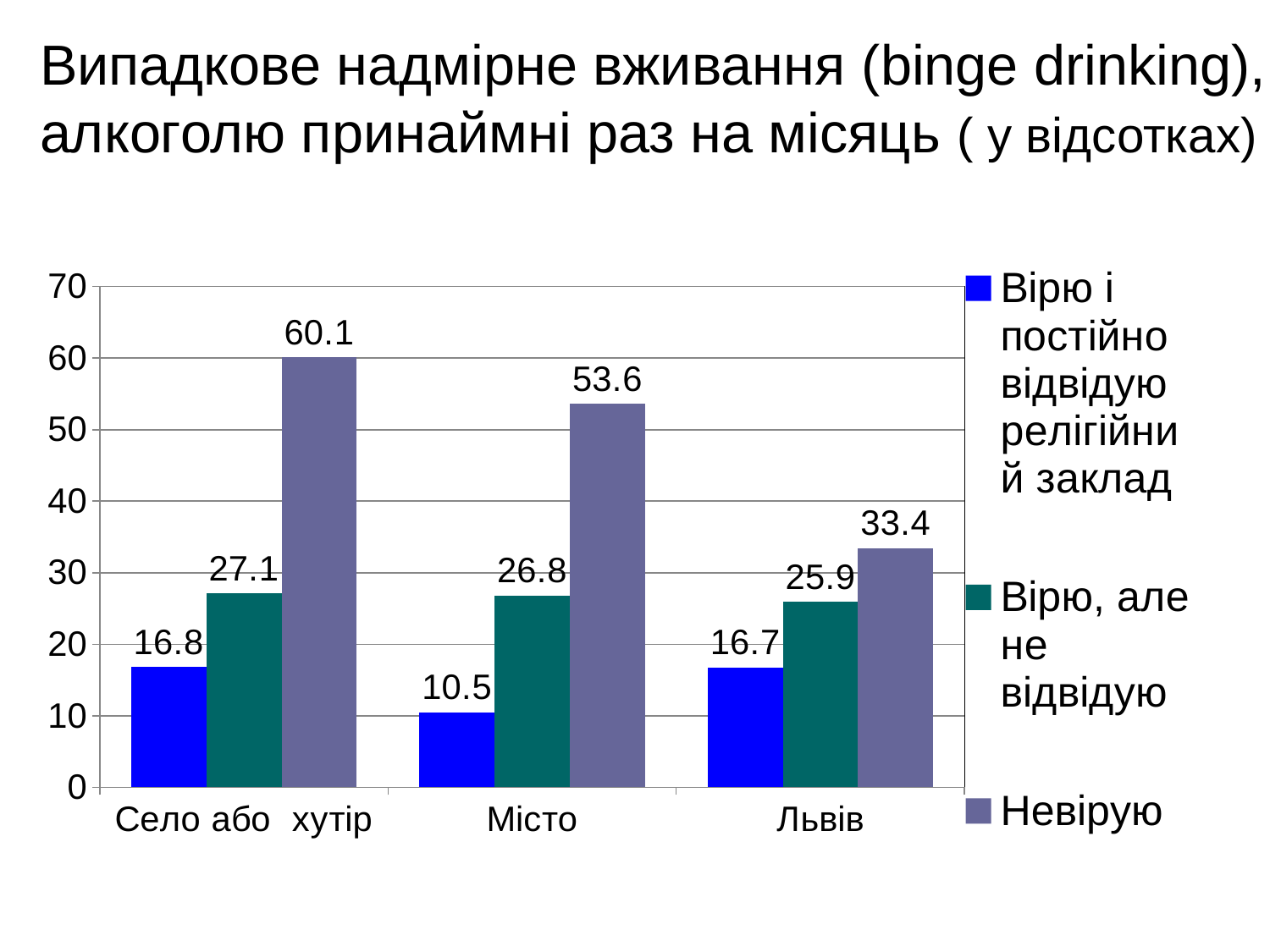

Випадкове надмірне вживання (binge drinking), алкоголю принаймні раз на місяць ( у відсотках)

### Chart

| Category | Вірю і постійно відвідую релігійний заклад  | Вірю, але не відвідую   | Невірую |
|---|---|---|---|
| Село або  хутір | 16.8 | 27.1 | 60.1 |
| Місто | 10.5 | 26.8 | 53.6 |
| Львів | 16.7 | 25.9 | 33.4 |